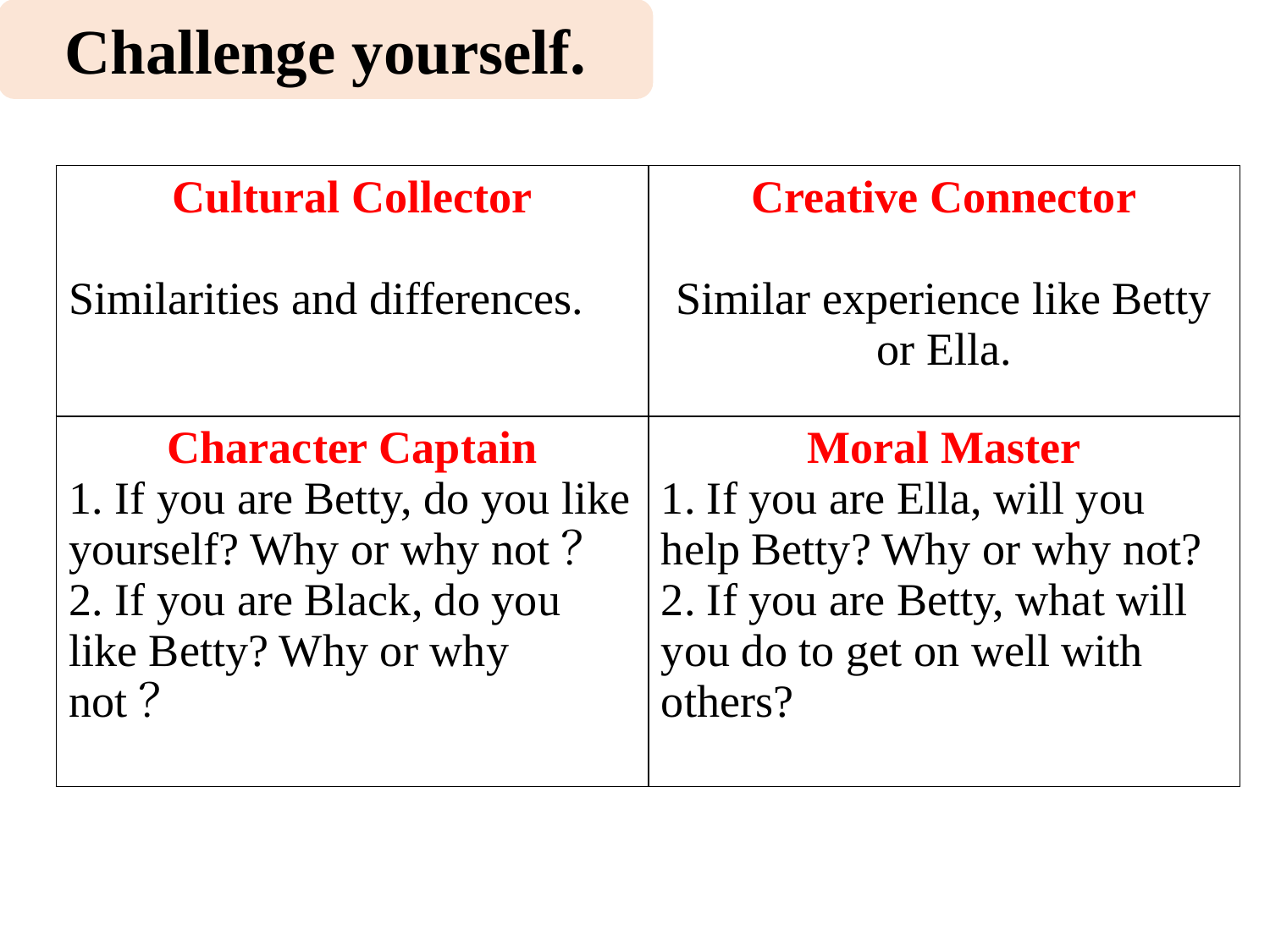

Challenge yourself.
| Cultural Collector Similarities and differences. | Creative Connector Similar experience like Betty or Ella. |
| --- | --- |
| Character Captain 1. If you are Betty, do you like yourself? Why or why not？ 2. If you are Black, do you like Betty? Why or why not？ | Moral Master 1. If you are Ella, will you help Betty? Why or why not? 2. If you are Betty, what will you do to get on well with others? |